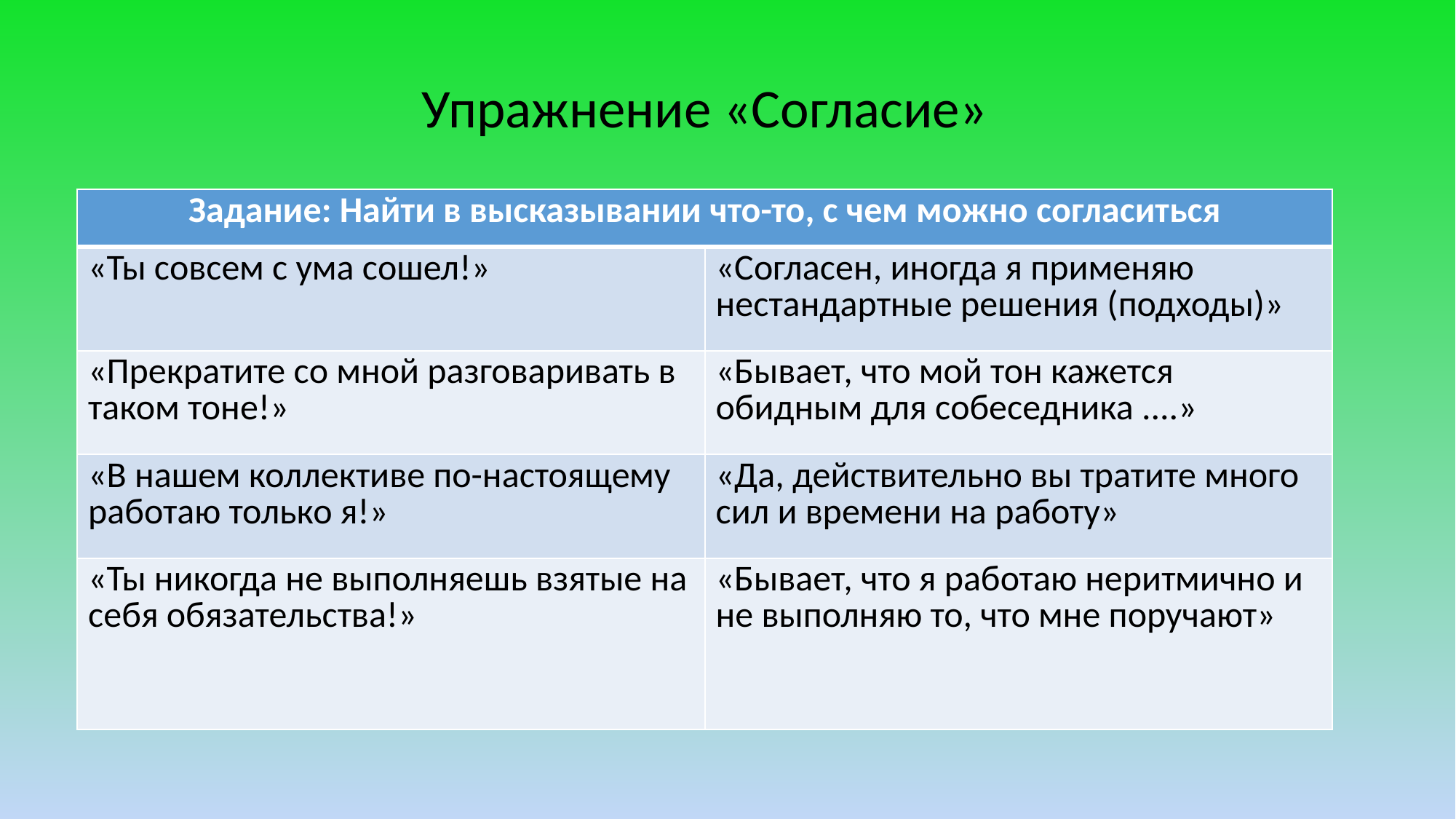

# Упражнение «Согласие»
| Задание: Найти в высказывании что-то, с чем можно согласиться |  |
| --- | --- |
| «Ты совсем с ума сошел!» | «Согласен, иногда я применяю нестандартные решения (подходы)» |
| «Прекратите со мной разговаривать в таком тоне!» | «Бывает, что мой тон кажется обидным для собеседника ....» |
| «В нашем коллективе по-настоящему работаю только я!» | «Да, действительно вы тратите много сил и времени на работу» |
| «Ты никогда не выполняешь взятые на себя обязательства!» | «Бывает, что я работаю неритмично и не выполняю то, что мне поручают» |